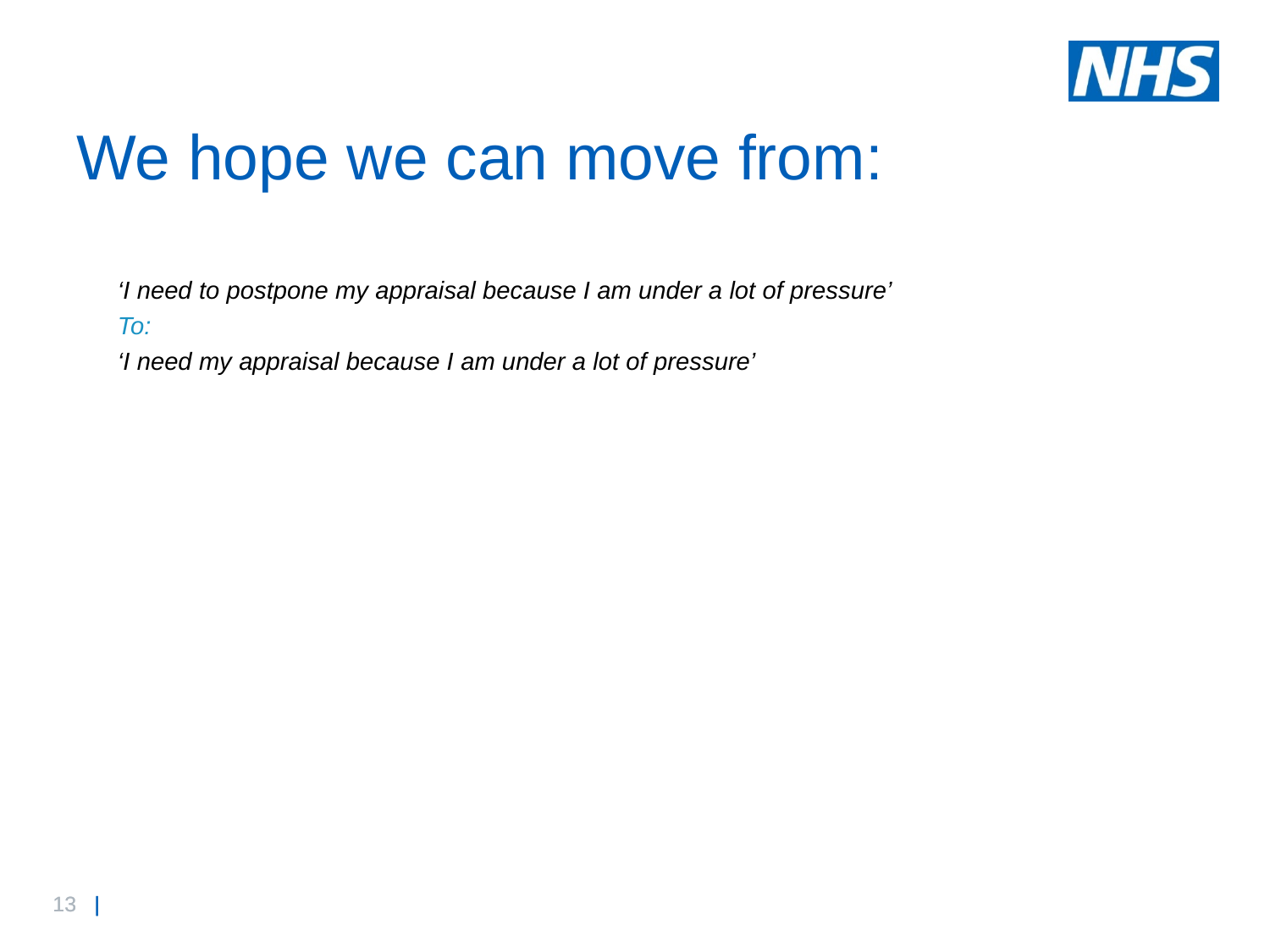

# We hope we can move from:

‘I need to postpone my appraisal because I am under a lot of pressure’
To:
‘I need my appraisal because I am under a lot of pressure’